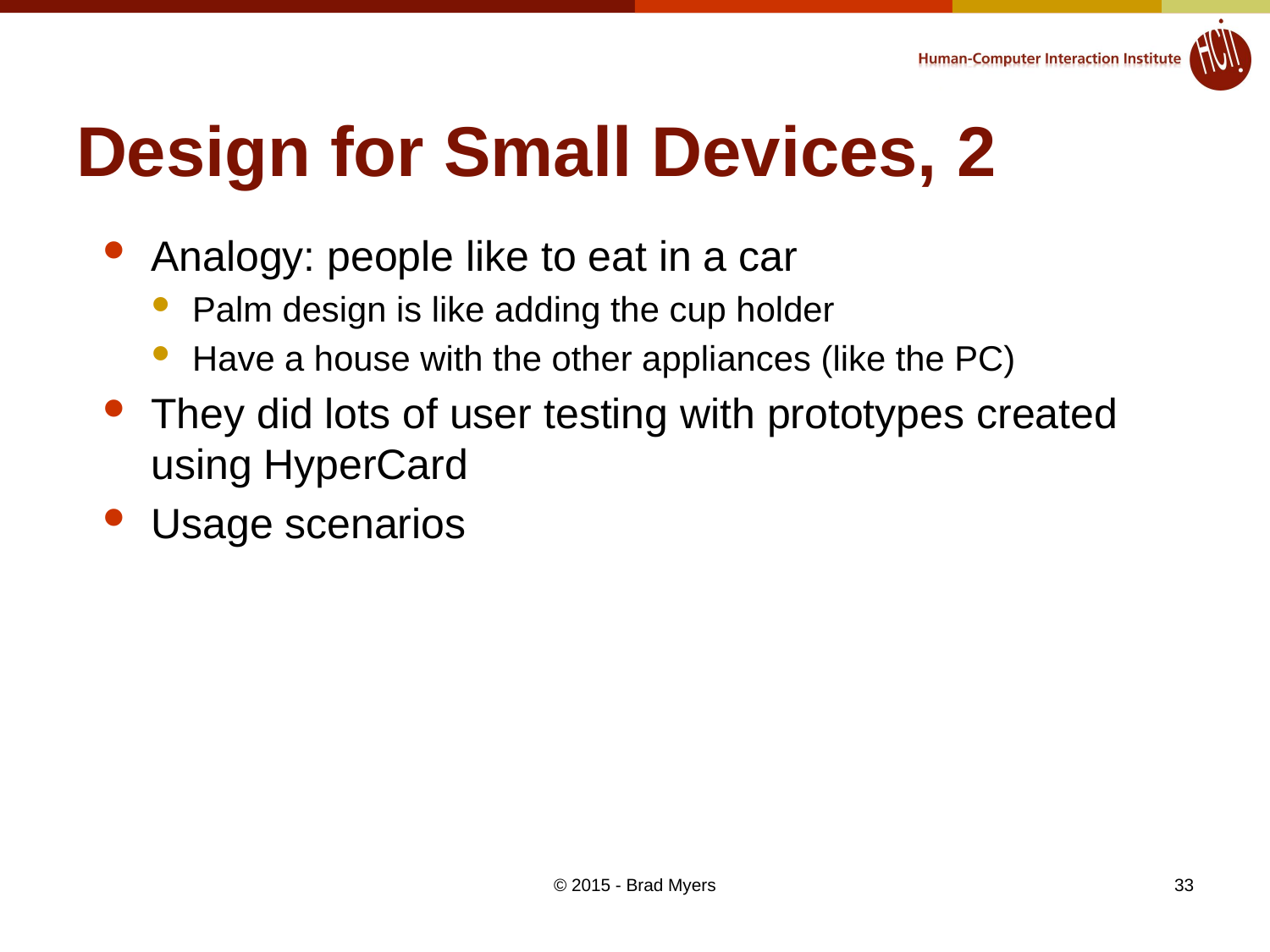

# Design for Small Devices, 2
Analogy: people like to eat in a car
Palm design is like adding the cup holder
Have a house with the other appliances (like the PC)
They did lots of user testing with prototypes created using HyperCard
Usage scenarios
© 2015 - Brad Myers
33